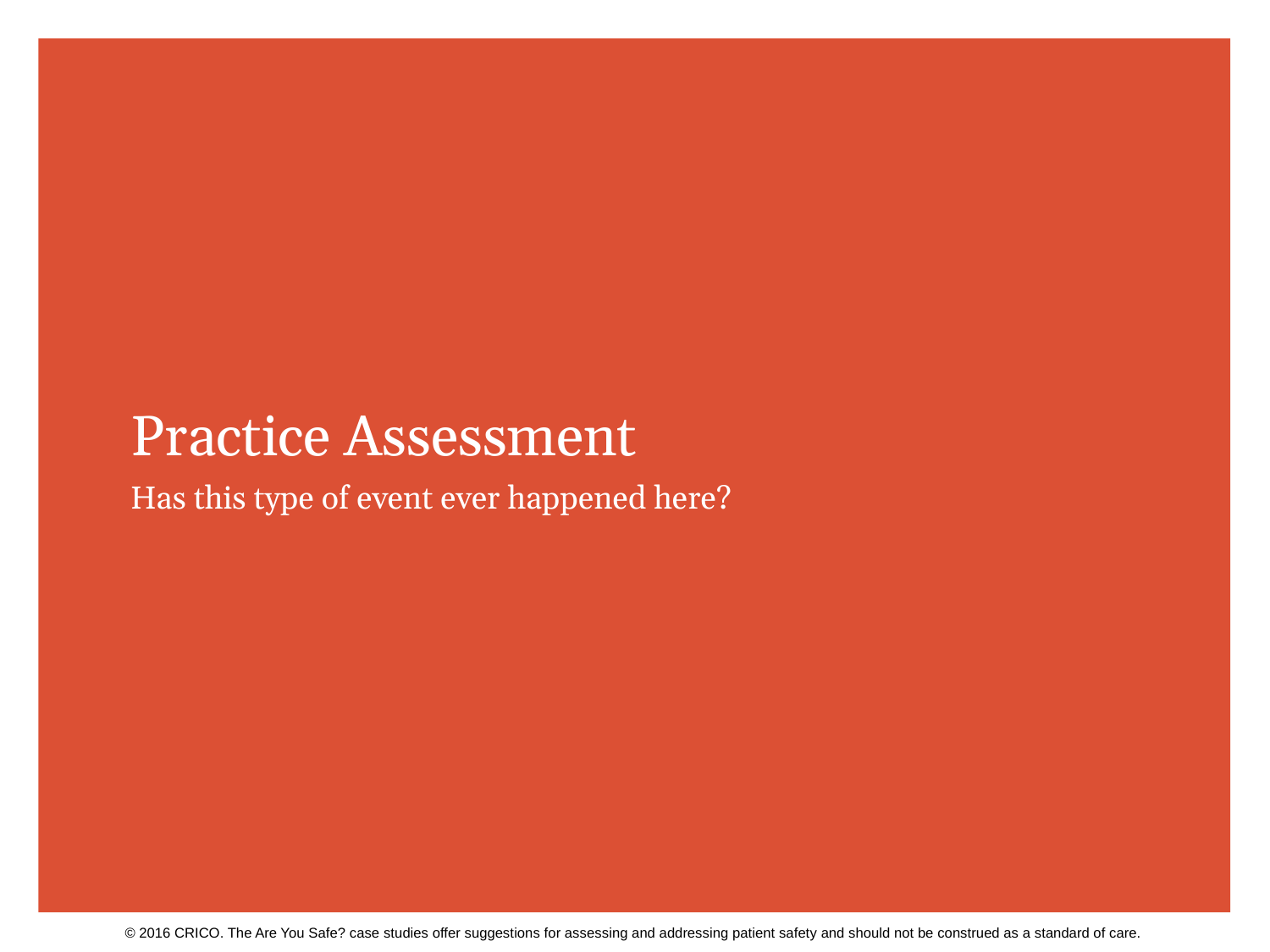

# Practice Assessment
Has this type of event ever happened here?
© 2016 CRICO. The Are You Safe? case studies offer suggestions for assessing and addressing patient safety and should not be construed as a standard of care.